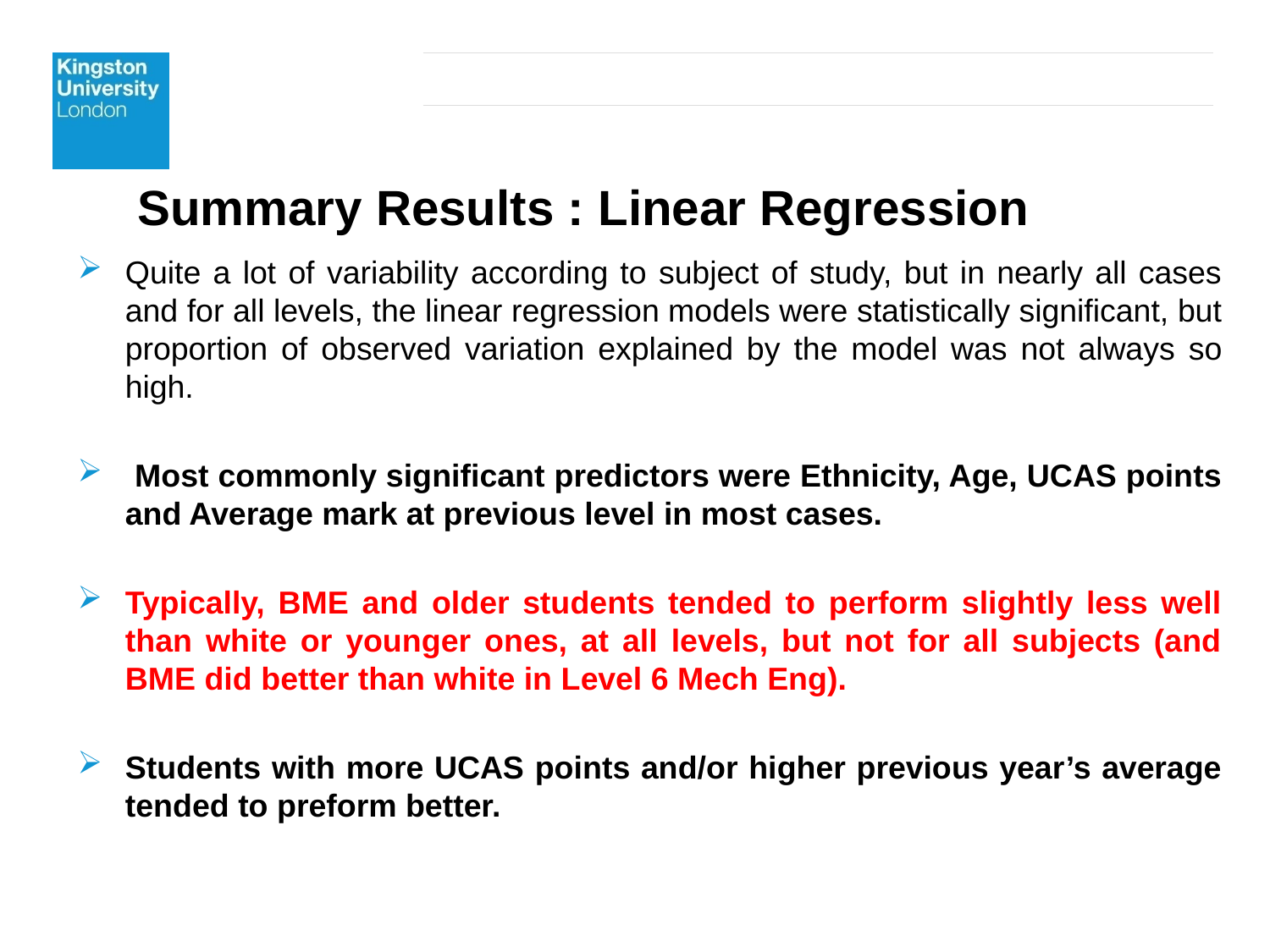

# Summary Results : Linear Regression
Quite a lot of variability according to subject of study, but in nearly all cases and for all levels, the linear regression models were statistically significant, but proportion of observed variation explained by the model was not always so high.

 Most commonly significant predictors were Ethnicity, Age, UCAS points and Average mark at previous level in most cases.

Typically, BME and older students tended to perform slightly less well than white or younger ones, at all levels, but not for all subjects (and BME did better than white in Level 6 Mech Eng).

Students with more UCAS points and/or higher previous year’s average tended to preform better.